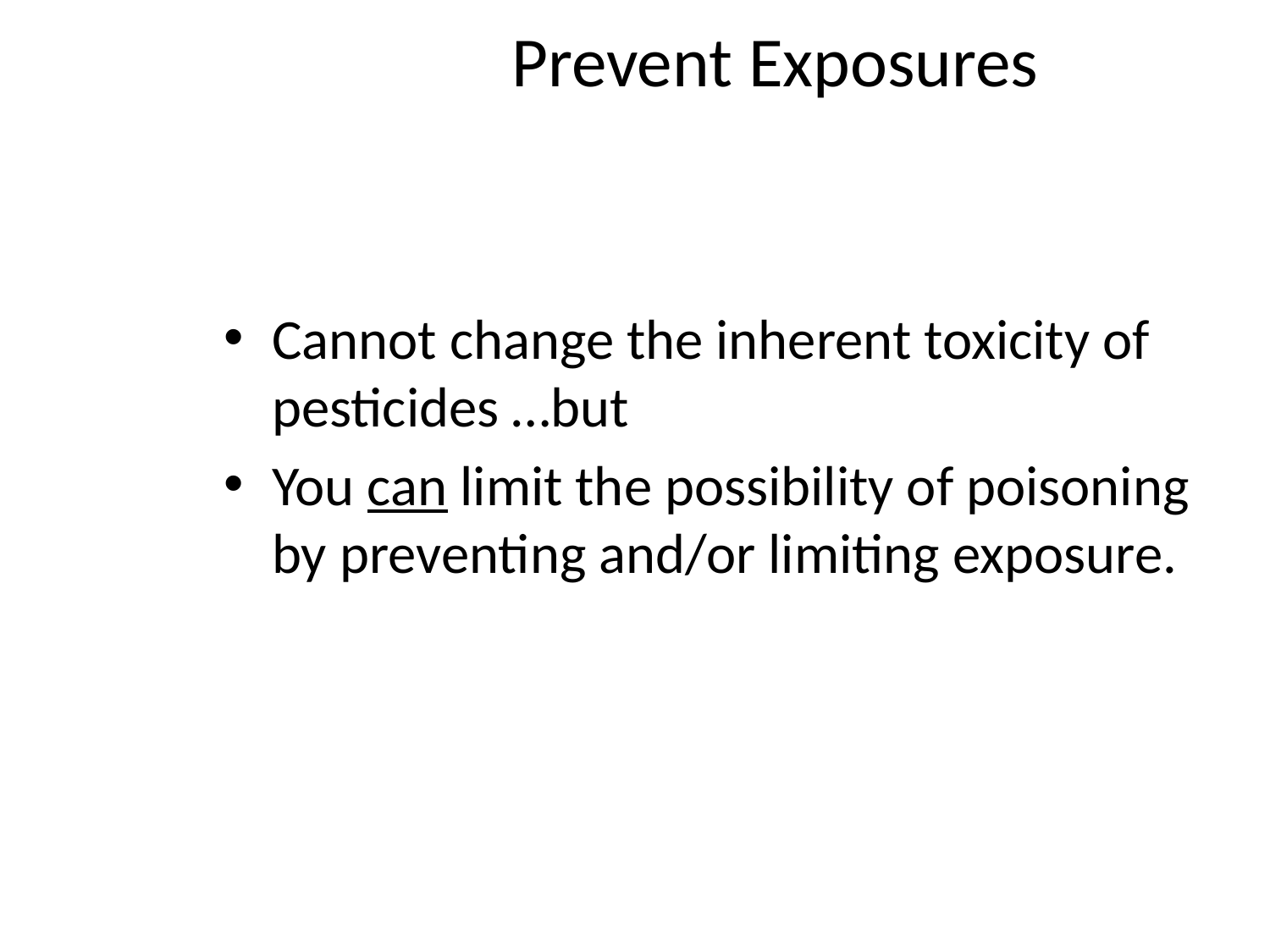

# Prevent Exposures
Cannot change the inherent toxicity of pesticides …but
You can limit the possibility of poisoning by preventing and/or limiting exposure.